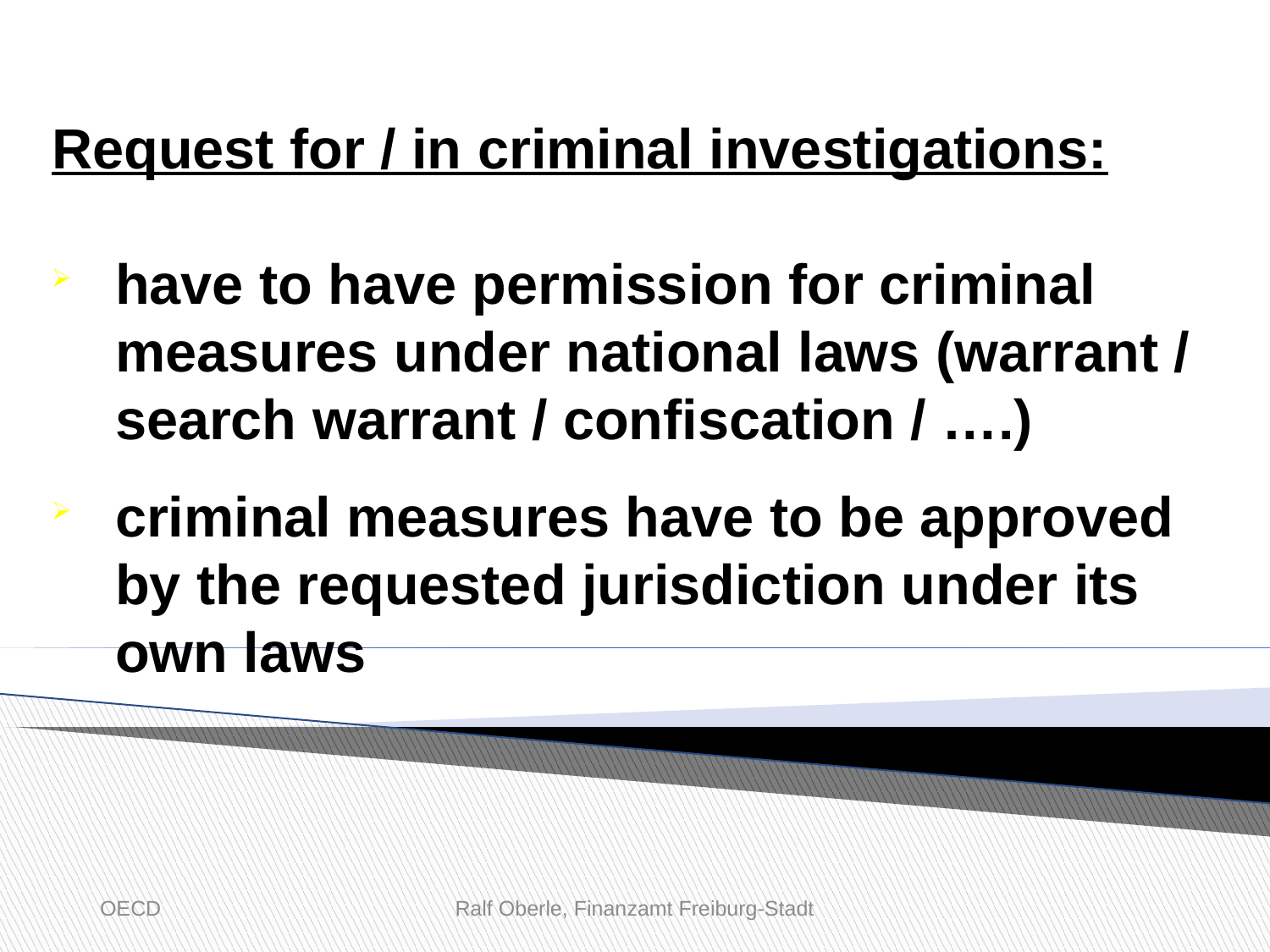

Request for / in criminal investigations:

have to have permission for criminal measures under national laws (warrant / search warrant / confiscation / ….)

criminal measures have to be approved by the requested jurisdiction under its own laws
OECD
Ralf Oberle, Finanzamt Freiburg-Stadt